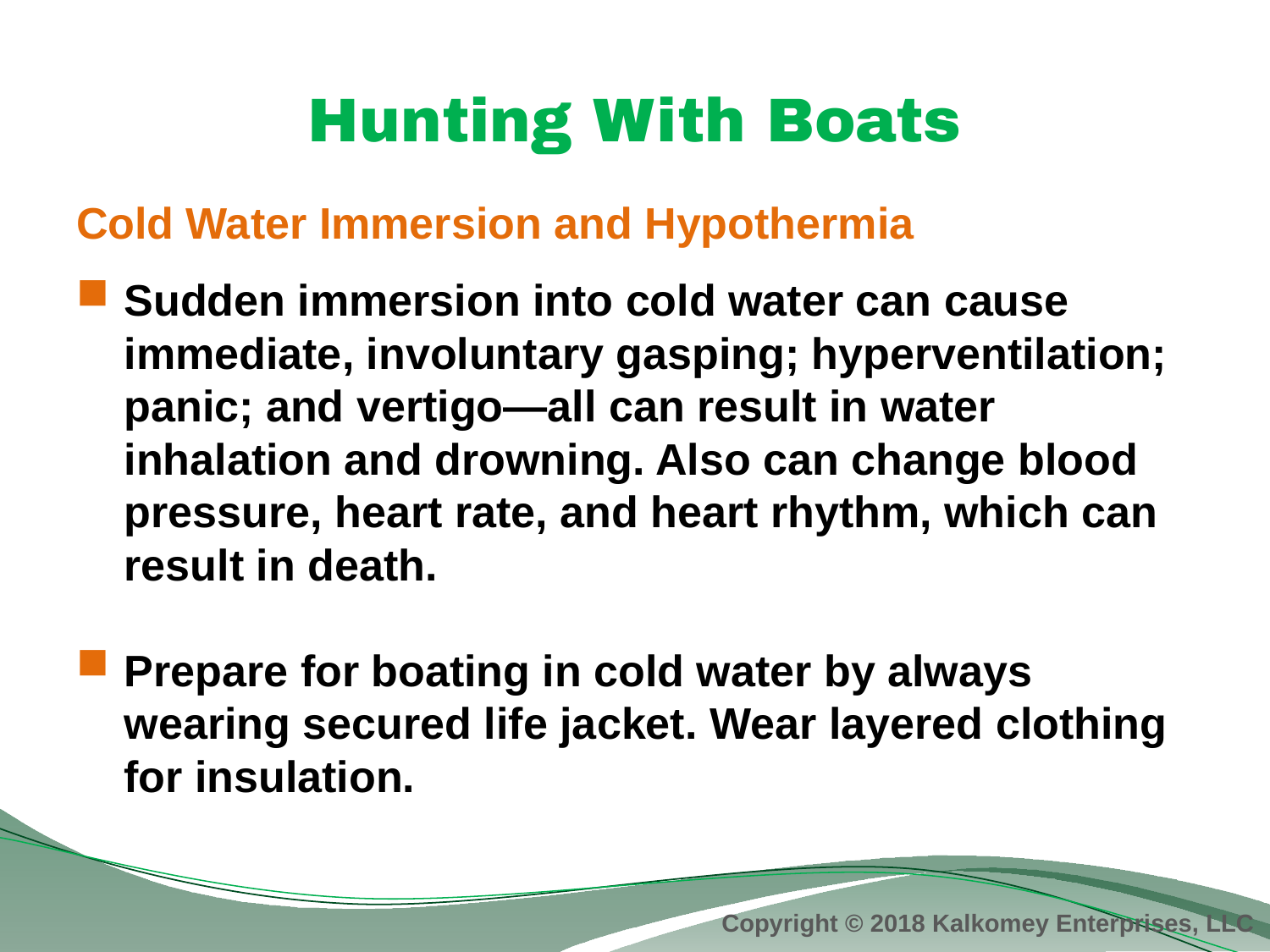

# Hunting With Boats
Cold Water Immersion and Hypothermia
Sudden immersion into cold water can cause immediate, involuntary gasping; hyperventilation; panic; and vertigo—all can result in water inhalation and drowning. Also can change blood pressure, heart rate, and heart rhythm, which can result in death.
Prepare for boating in cold water by always wearing secured life jacket. Wear layered clothing for insulation.